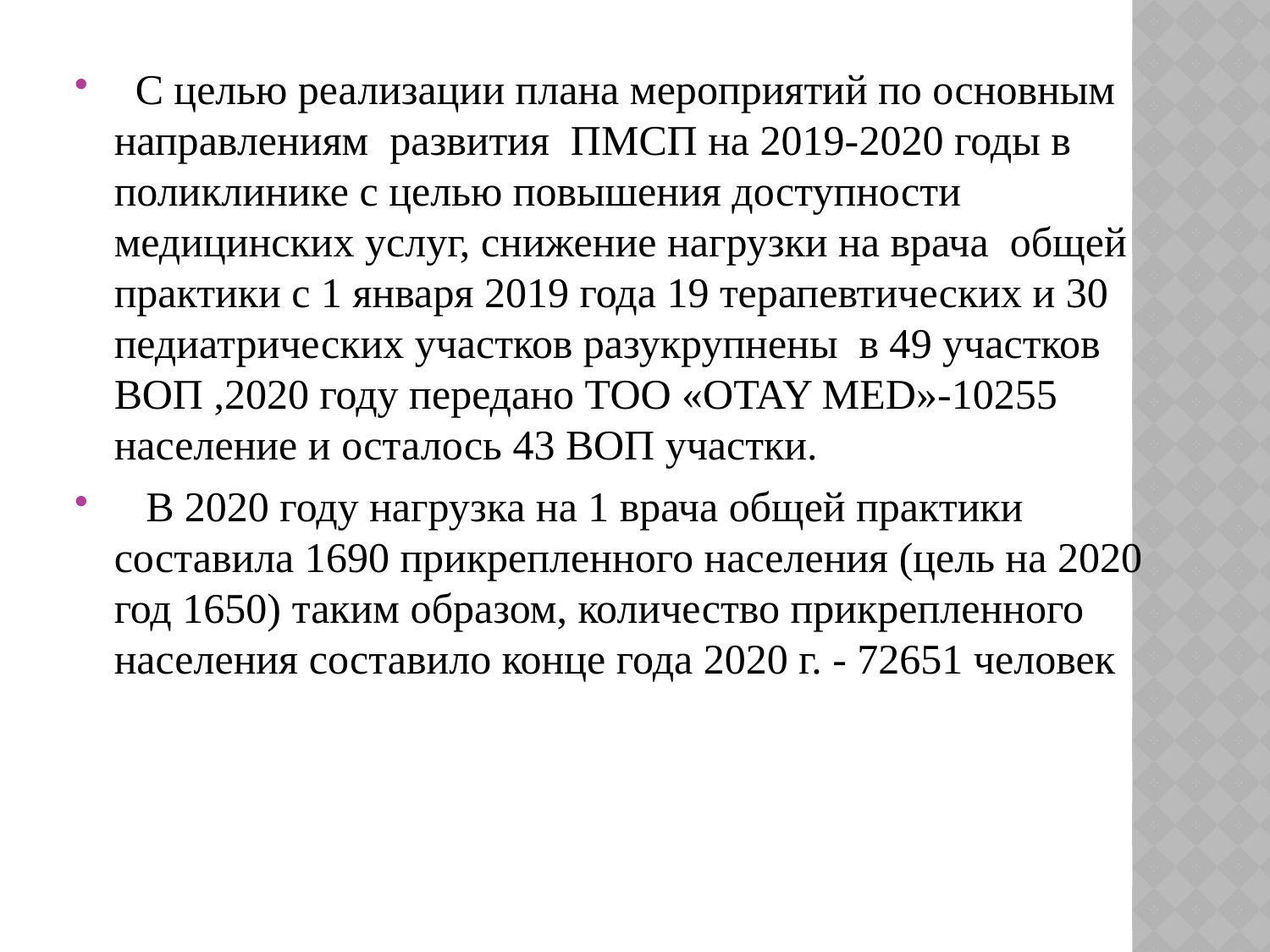

С целью реализации плана мероприятий по основным направлениям  развития  ПМСП на 2019-2020 годы в поликлинике с целью повышения доступности медицинских услуг, снижение нагрузки на врача  общей практики с 1 января 2019 года 19 терапевтических и 30 педиатрических участков разукрупнены  в 49 участков ВОП ,2020 году передано ТОО «OTAY MED»-10255 население и осталось 43 ВОП участки.
   В 2020 году нагрузка на 1 врача общей практики составила 1690 прикрепленного населения (цель на 2020 год 1650) таким образом, количество прикрепленного населения составило конце года 2020 г. - 72651 человек